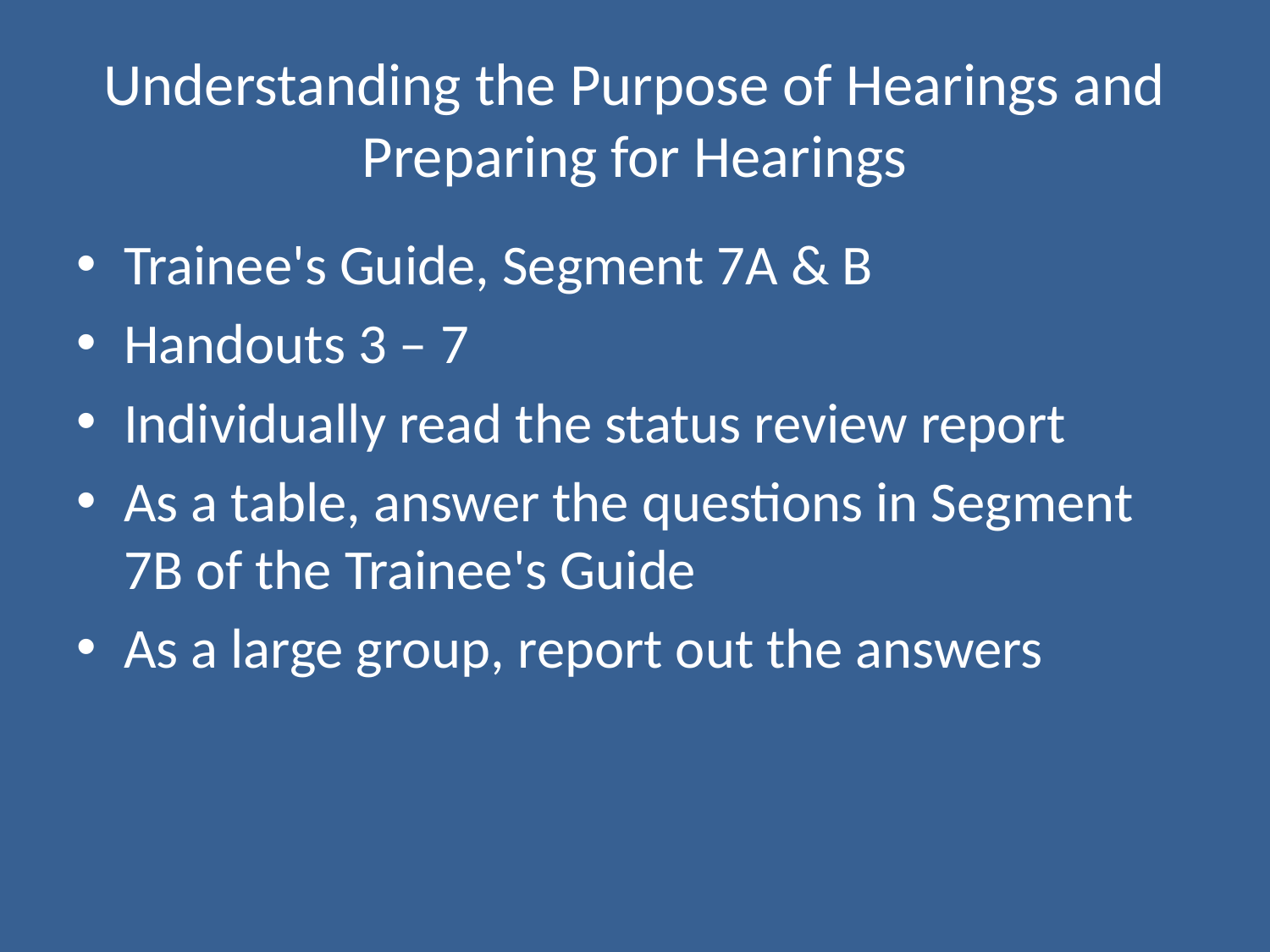

# Understanding the Purpose of Hearings and Preparing for Hearings
Trainee's Guide, Segment 7A & B
Handouts 3 – 7
Individually read the status review report
As a table, answer the questions in Segment 7B of the Trainee's Guide
As a large group, report out the answers